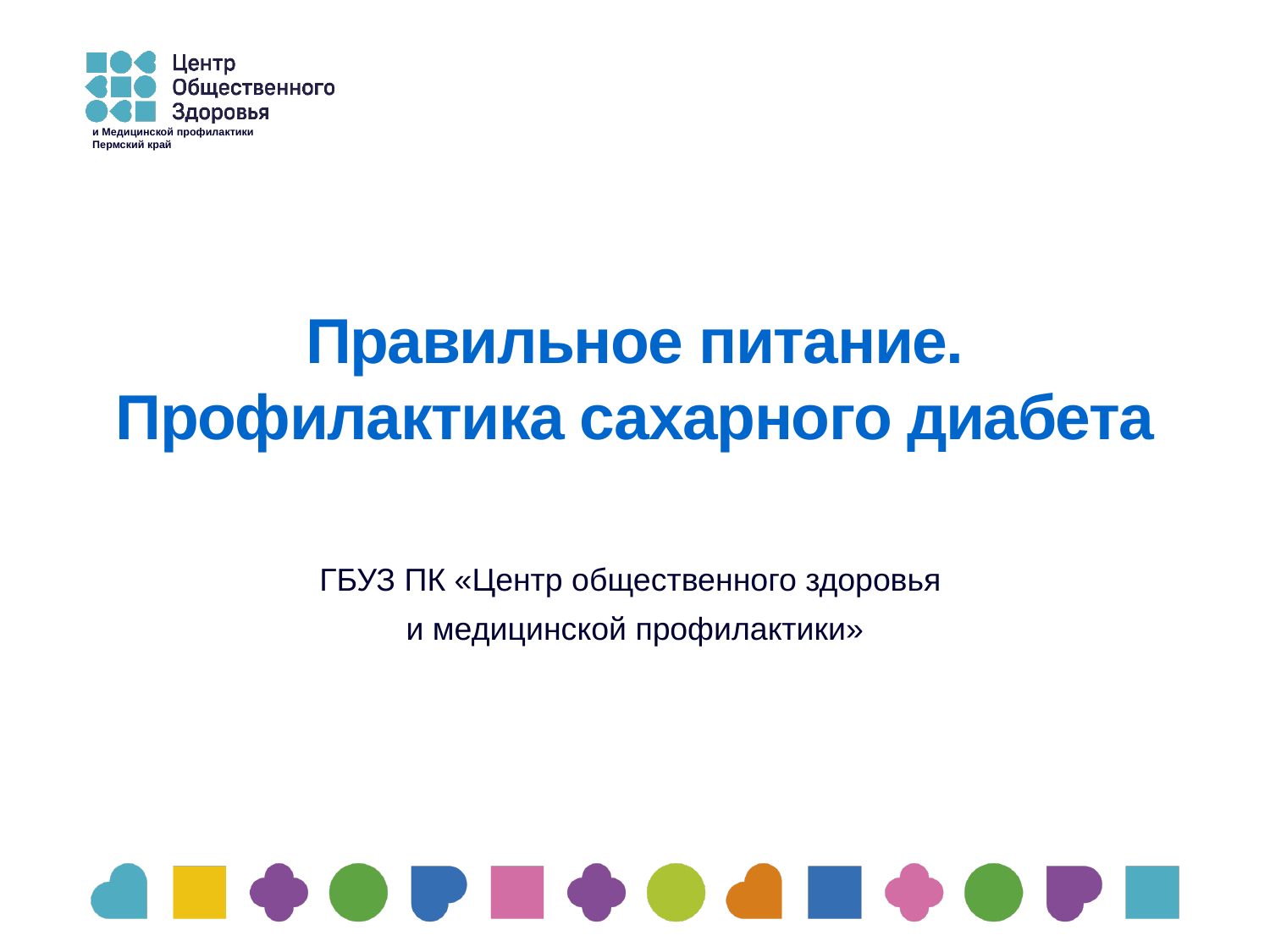

и Медицинской профилактики
Пермский край
# Правильное питание. Профилактика сахарного диабета
ГБУЗ ПК «Центр общественного здоровья
и медицинской профилактики»